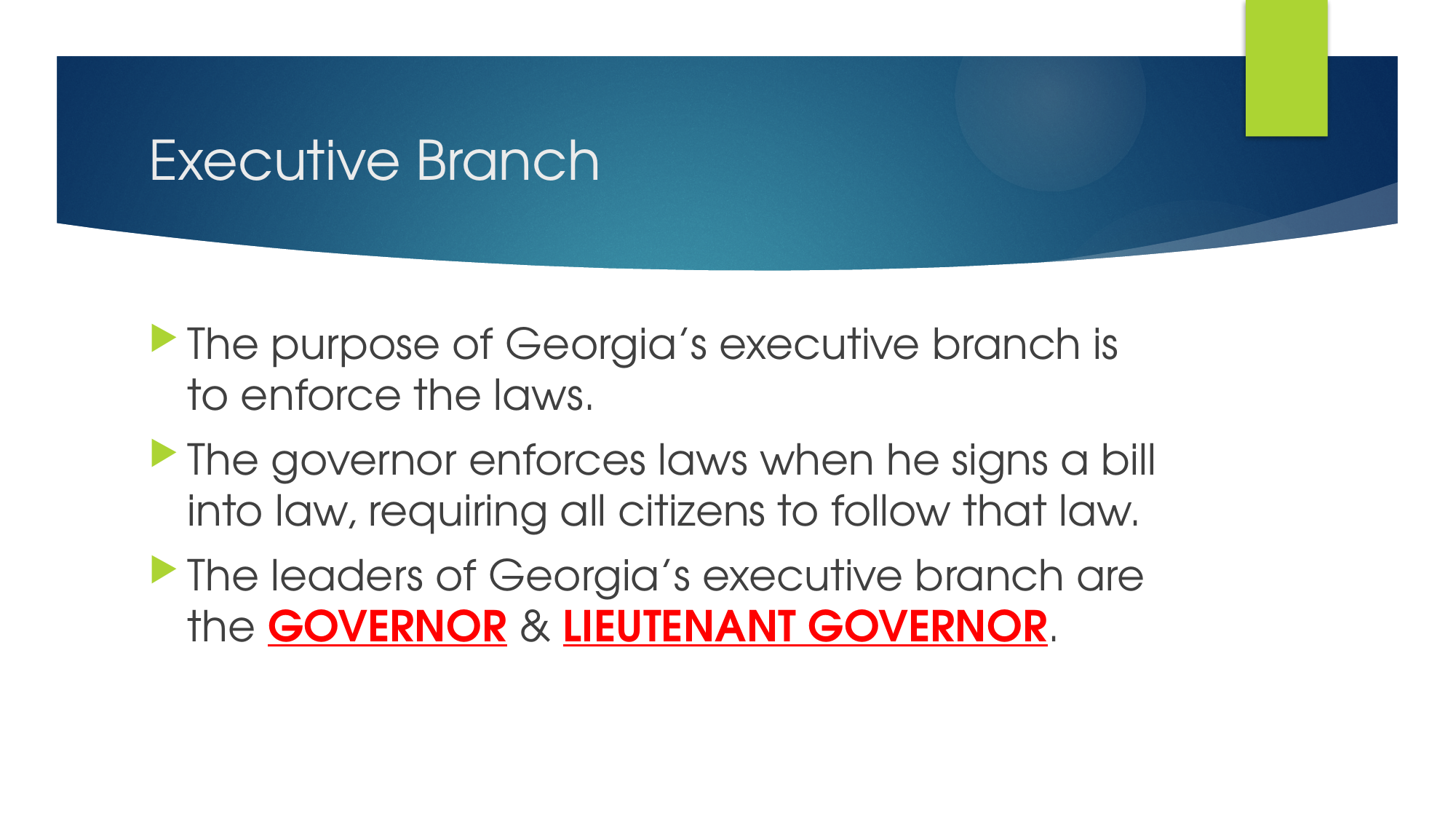

# Executive Branch
The purpose of Georgia’s executive branch is to enforce the laws.
The governor enforces laws when he signs a bill into law, requiring all citizens to follow that law.
The leaders of Georgia’s executive branch are the GOVERNOR & LIEUTENANT GOVERNOR.